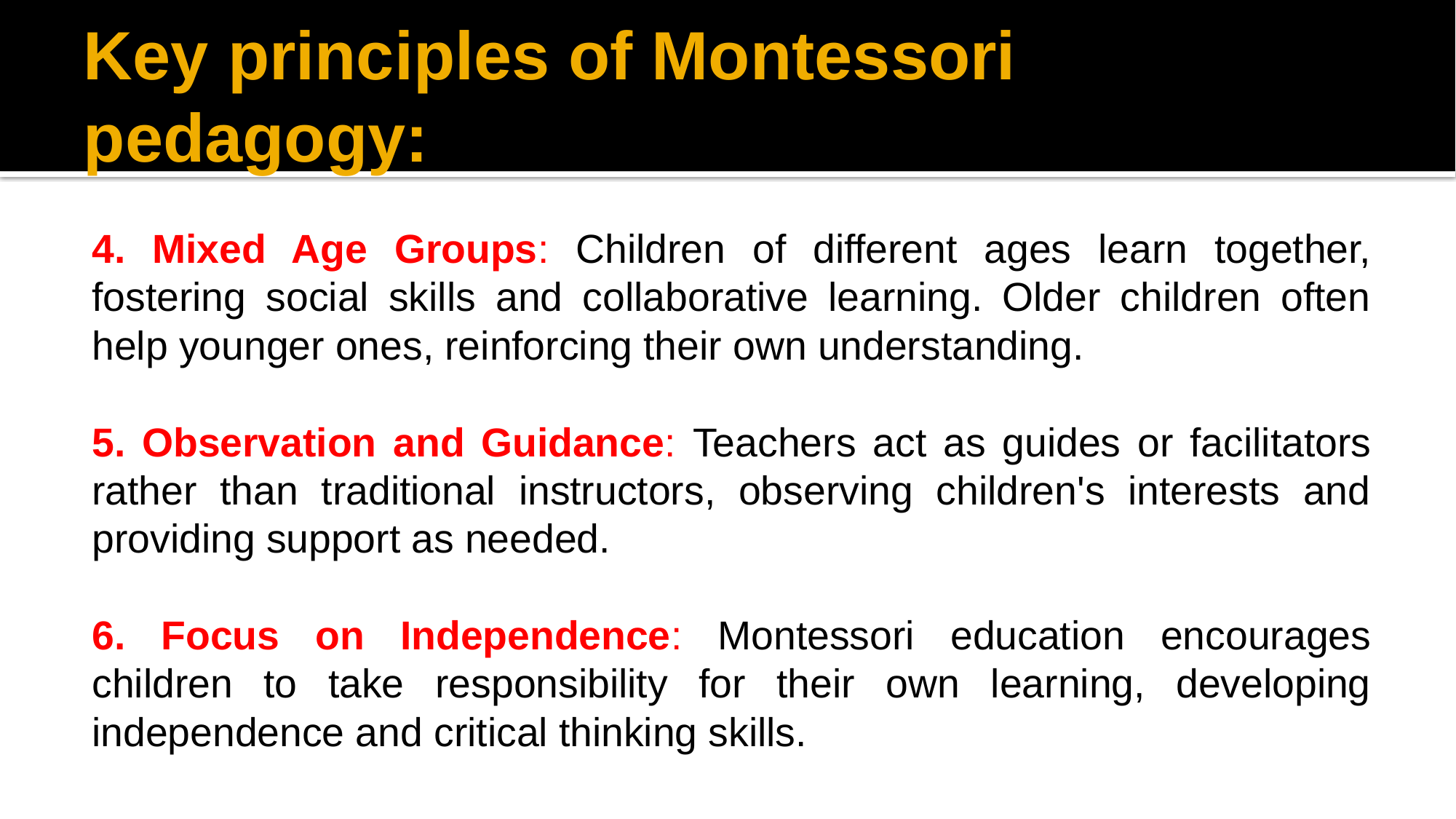

# Key principles of Montessori pedagogy:
4. Mixed Age Groups: Children of different ages learn together, fostering social skills and collaborative learning. Older children often help younger ones, reinforcing their own understanding.

5. Observation and Guidance: Teachers act as guides or facilitators rather than traditional instructors, observing children's interests and providing support as needed.

6. Focus on Independence: Montessori education encourages children to take responsibility for their own learning, developing independence and critical thinking skills.